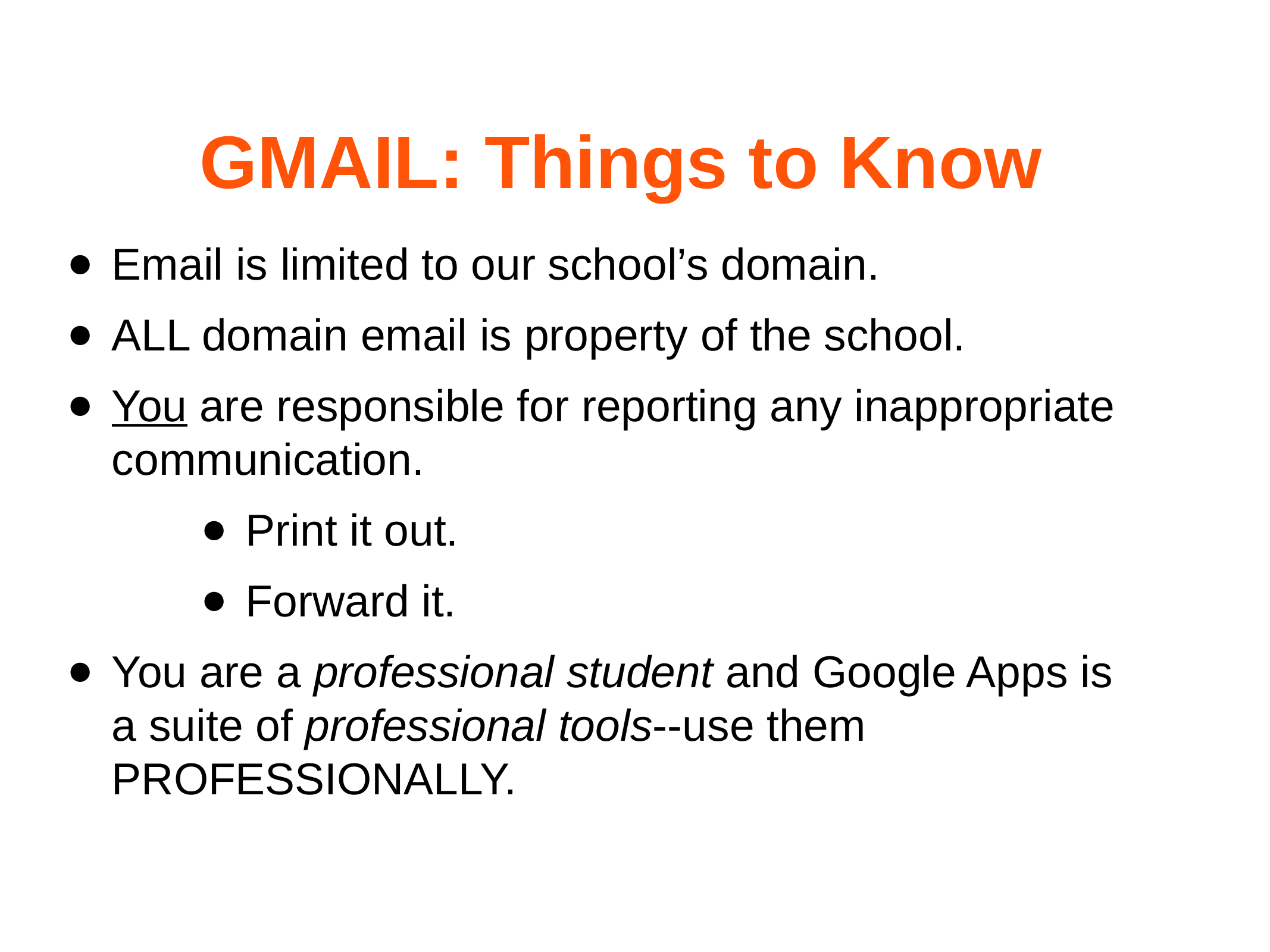

# GMAIL: Things to Know
Email is limited to our school’s domain.
ALL domain email is property of the school.
You are responsible for reporting any inappropriate communication.
Print it out.
Forward it.
You are a professional student and Google Apps is a suite of professional tools--use them PROFESSIONALLY.